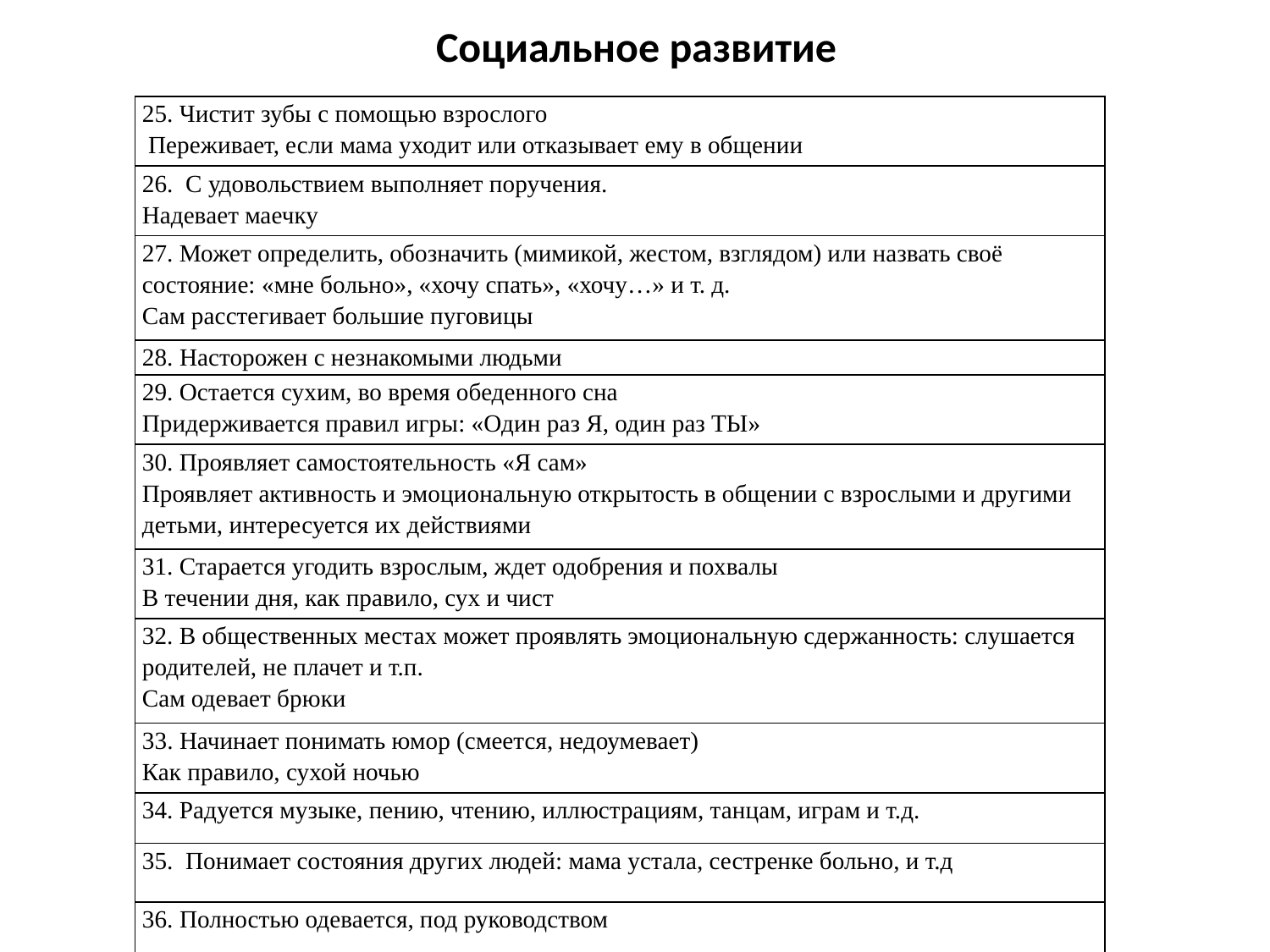

# Социальное развитие
| 25. Чистит зубы с помощью взрослого  Переживает, если мама уходит или отказывает ему в общении |
| --- |
| 26.  С удовольствием выполняет поручения. Надевает маечку |
| 27. Может определить, обозначить (мимикой, жестом, взглядом) или назвать своё состояние: «мне больно», «хочу спать», «хочу…» и т. д. Сам расстегивает большие пуговицы |
| 28. Насторожен с незнакомыми людьми |
| 29. Остается сухим, во время обеденного сна Придерживается правил игры: «Один раз Я, один раз ТЫ» |
| 30. Проявляет самостоятельность «Я сам» Проявляет активность и эмоциональную открытость в общении с взрослыми и другими детьми, интересуется их действиями |
| 31. Старается угодить взрослым, ждет одобрения и похвалы В течении дня, как правило, сух и чист |
| 32. В общественных местах может проявлять эмоциональную сдержанность: слушается родителей, не плачет и т.п.  Сам одевает брюки |
| 33. Начинает понимать юмор (смеется, недоумевает) Как правило, сухой ночью |
| 34. Радуется музыке, пению, чтению, иллюстрациям, танцам, играм и т.д. |
| 35.  Понимает состояния других людей: мама устала, сестренке больно, и т.д |
| 36. Полностью одевается, под руководством |